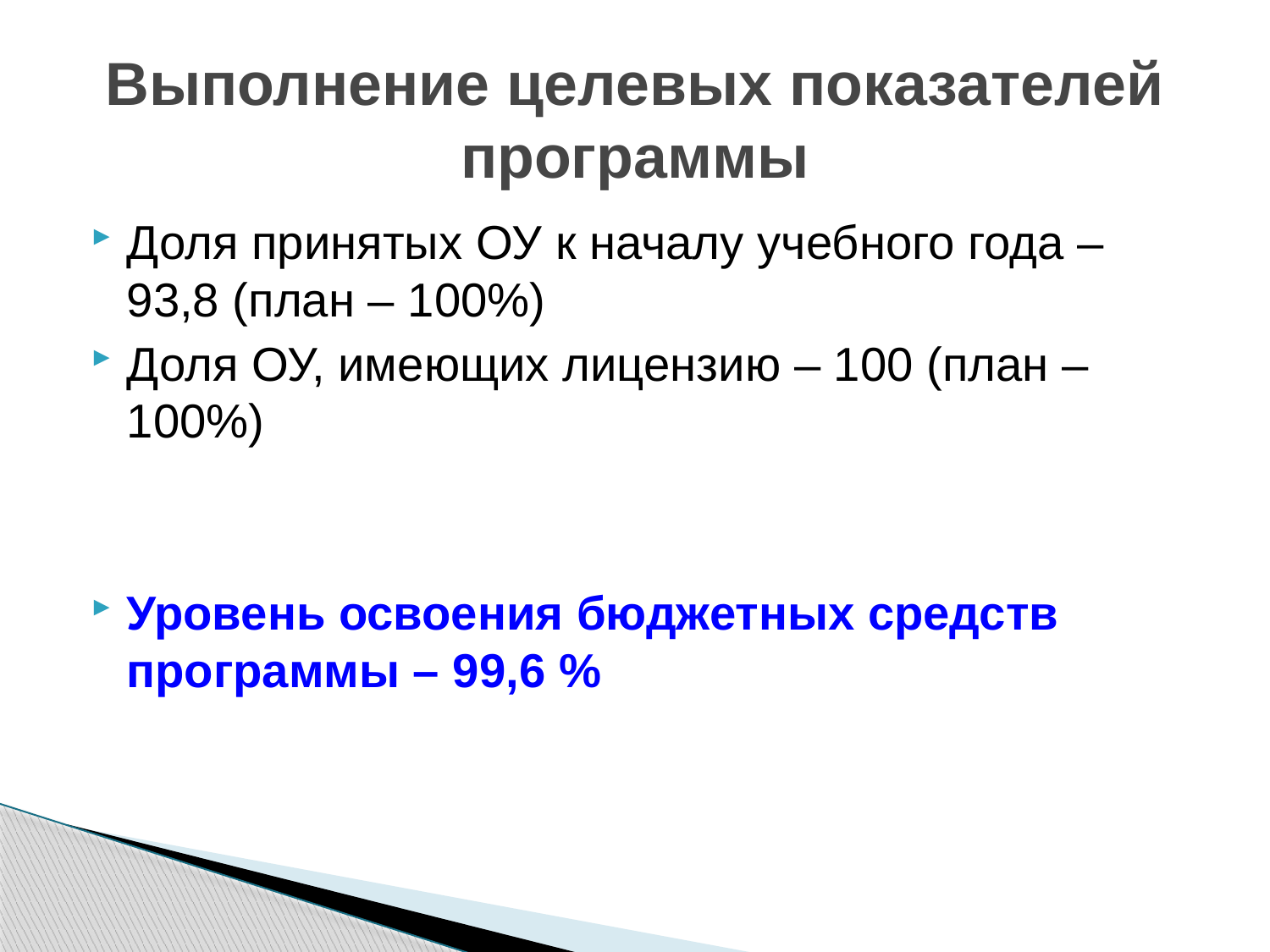

# Выполнение целевых показателей программы
Доля принятых ОУ к началу учебного года – 93,8 (план – 100%)
Доля ОУ, имеющих лицензию – 100 (план – 100%)

Уровень освоения бюджетных средств программы – 99,6 %